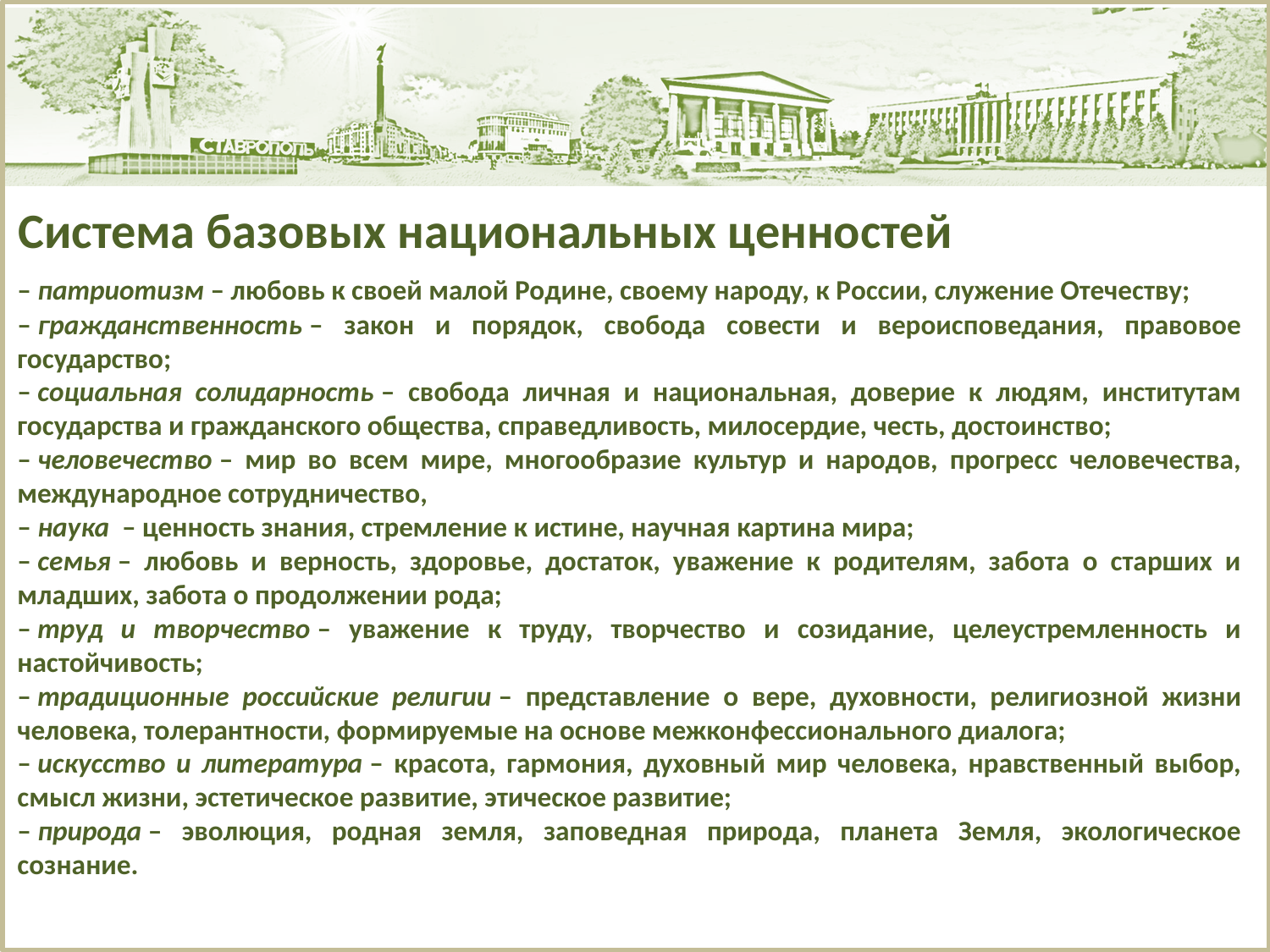

Система базовых национальных ценностей
– патриотизм – любовь к своей малой Родине, своему народу, к России, служение Отечеству;
– гражданственность – закон и порядок, свобода совести и вероисповедания, правовое государство;
– социальная солидарность – свобода личная и национальная, доверие к людям, институтам государства и гражданского общества, справедливость, милосердие, честь, достоинство;
– человечество – мир во всем мире, многообразие культур и народов, прогресс человечества, международное сотрудничество,
– наука  – ценность знания, стремление к истине, научная картина мира;
– семья – любовь и верность, здоровье, достаток, уважение к родителям, забота о старших и младших, забота о продолжении рода;
– труд и творчество – уважение к труду, творчество и созидание, целеустремленность и настойчивость;
– традиционные российские религии – представление о вере, духовности, религиозной жизни человека, толерантности, формируемые на основе межконфессионального диалога;
– искусство и литература – красота, гармония, духовный мир человека, нравственный выбор, смысл жизни, эстетическое развитие, этическое развитие;
– природа – эволюция, родная земля, заповедная природа, планета Земля, экологическое сознание.